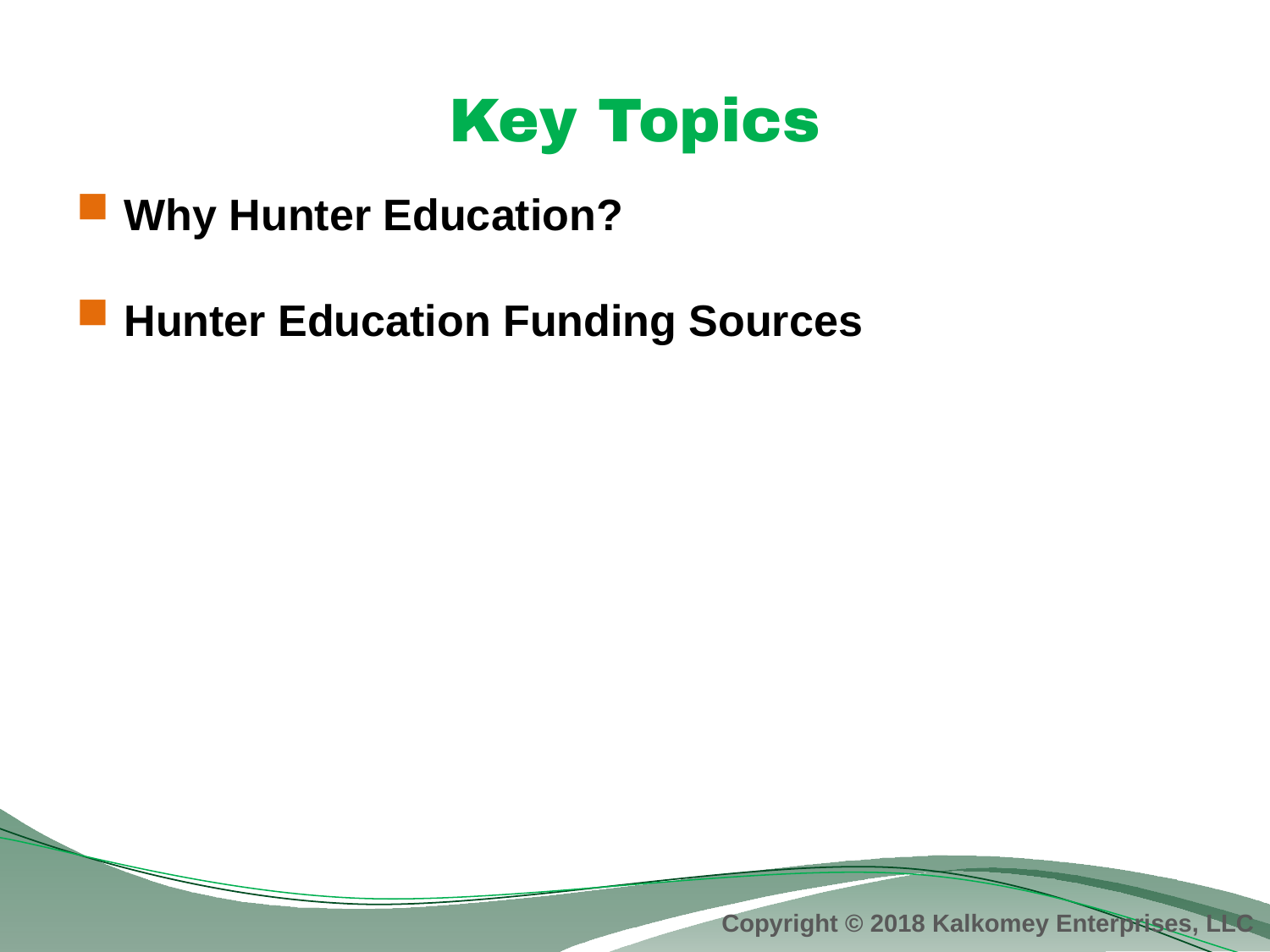

# Key Topics
Why Hunter Education?
Hunter Education Funding Sources